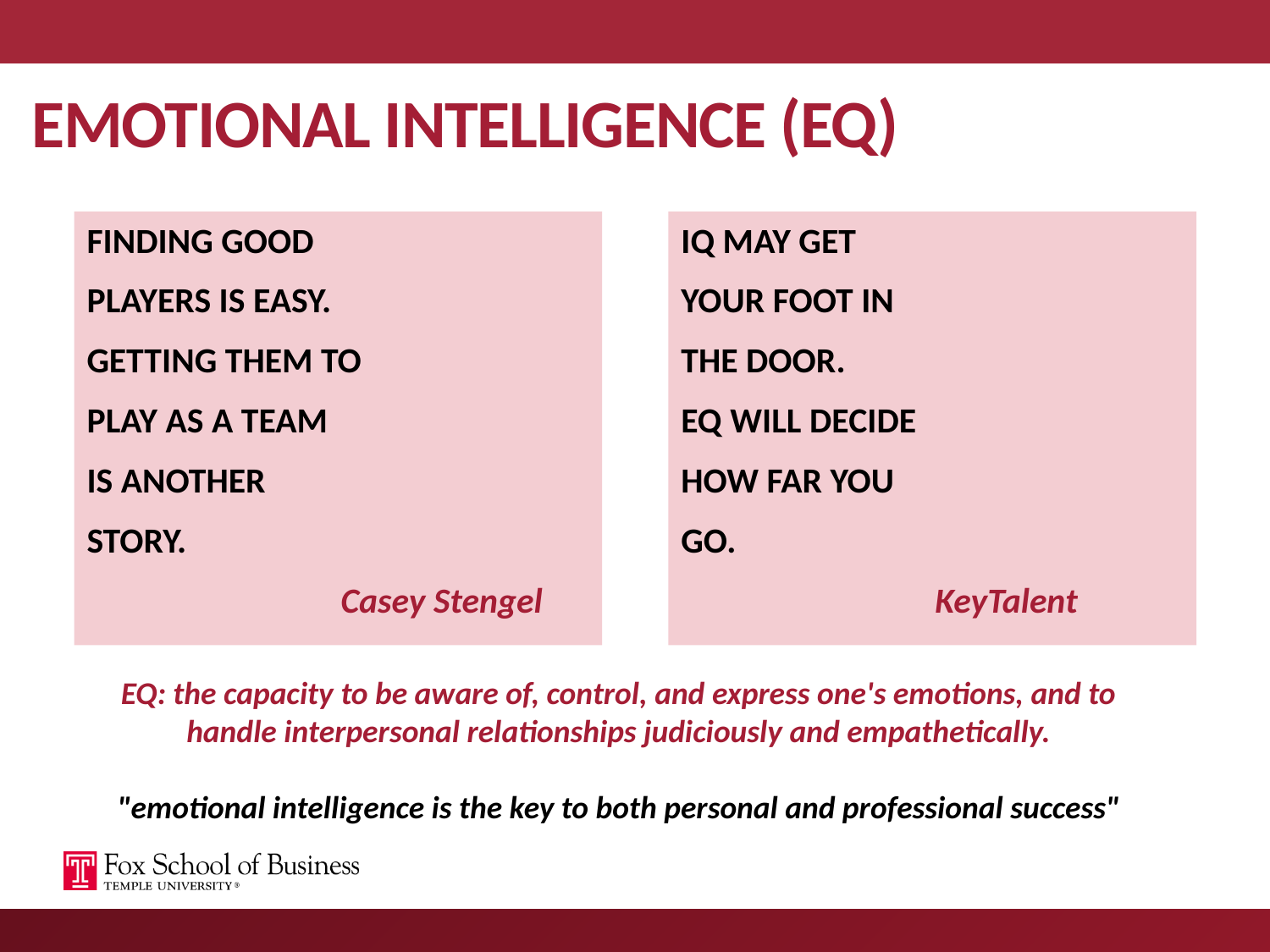

# EMOTIONAL INTELLIGENCE (EQ)
FINDING GOOD
PLAYERS IS EASY.
GETTING THEM TO
PLAY AS A TEAM
IS ANOTHER
STORY.
		Casey Stengel
IQ MAY GET
YOUR FOOT IN
THE DOOR.
EQ WILL DECIDE
HOW FAR YOU
GO.
		KeyTalent
EQ: the capacity to be aware of, control, and express one's emotions, and to handle interpersonal relationships judiciously and empathetically.

"emotional intelligence is the key to both personal and professional success"